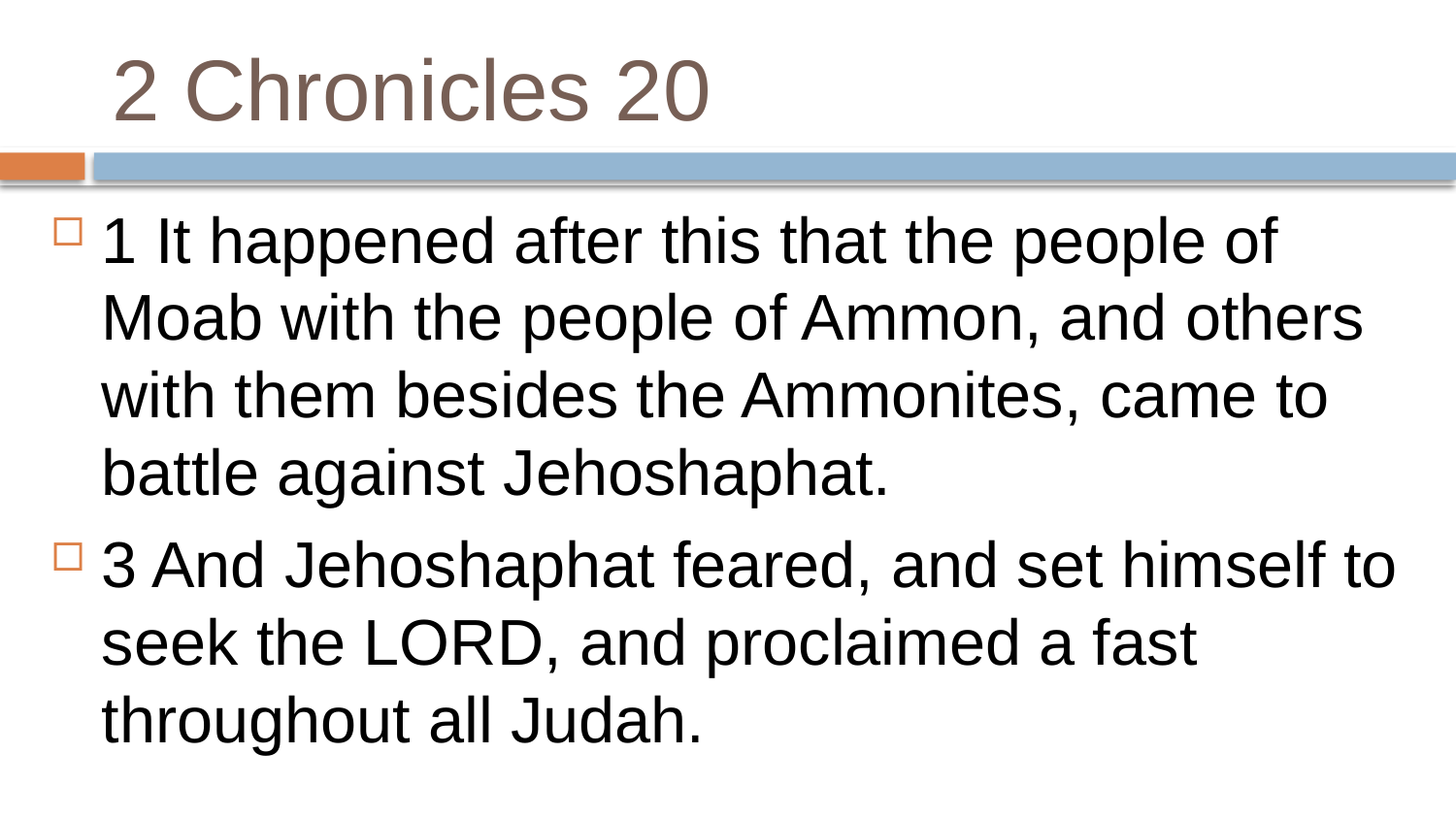

# 2 Chronicles 20
1 It happened after this that the people of Moab with the people of Ammon, and others with them besides the Ammonites, came to battle against Jehoshaphat.
3 And Jehoshaphat feared, and set himself to seek the LORD, and proclaimed a fast throughout all Judah.